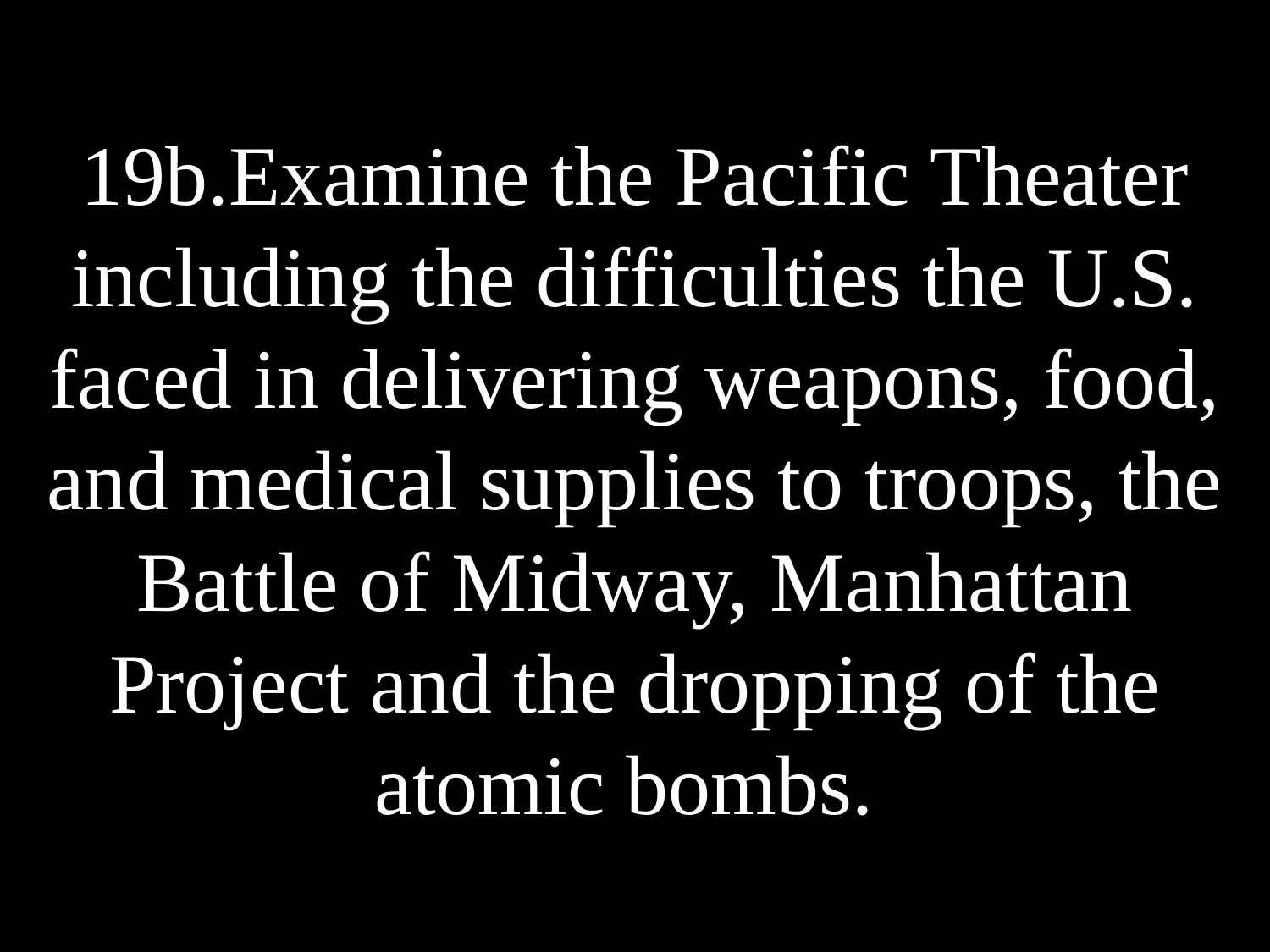

# 19b.Examine the Pacific Theater including the difficulties the U.S. faced in delivering weapons, food, and medical supplies to troops, the Battle of Midway, Manhattan Project and the dropping of the atomic bombs.